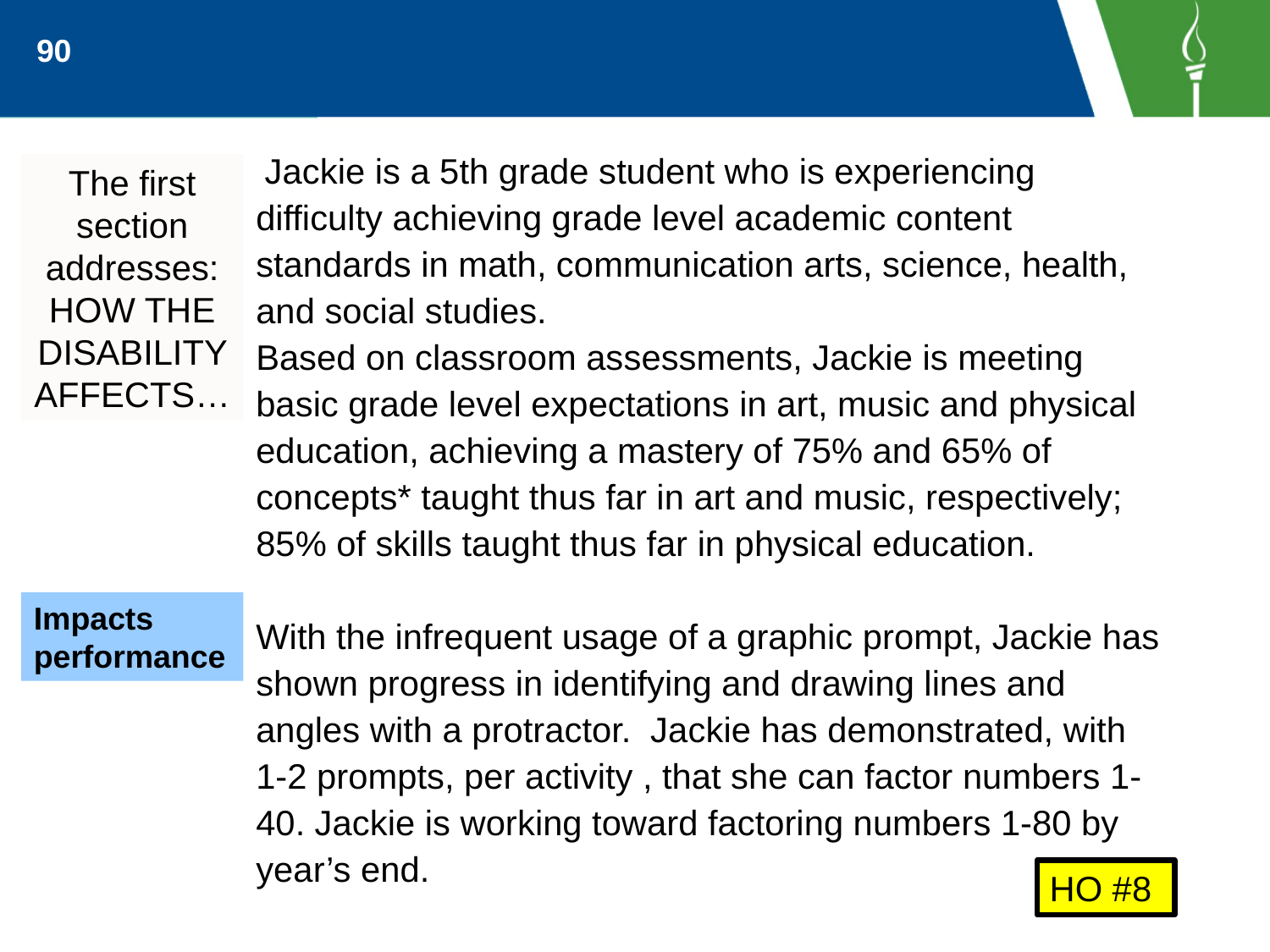

90
 Jackie is a 5th grade student who is experiencing difficulty achieving grade level academic content standards in math, communication arts, science, health, and social studies.
Based on classroom assessments, Jackie is meeting basic grade level expectations in art, music and physical education, achieving a mastery of 75% and 65% of concepts* taught thus far in art and music, respectively; 85% of skills taught thus far in physical education.

With the infrequent usage of a graphic prompt, Jackie has shown progress in identifying and drawing lines and angles with a protractor.  Jackie has demonstrated, with 1-2 prompts, per activity , that she can factor numbers 1-40. Jackie is working toward factoring numbers 1-80 by year’s end.

The first section addresses: HOW THE DISABILITY AFFECTS…
Impacts performance
HO #8